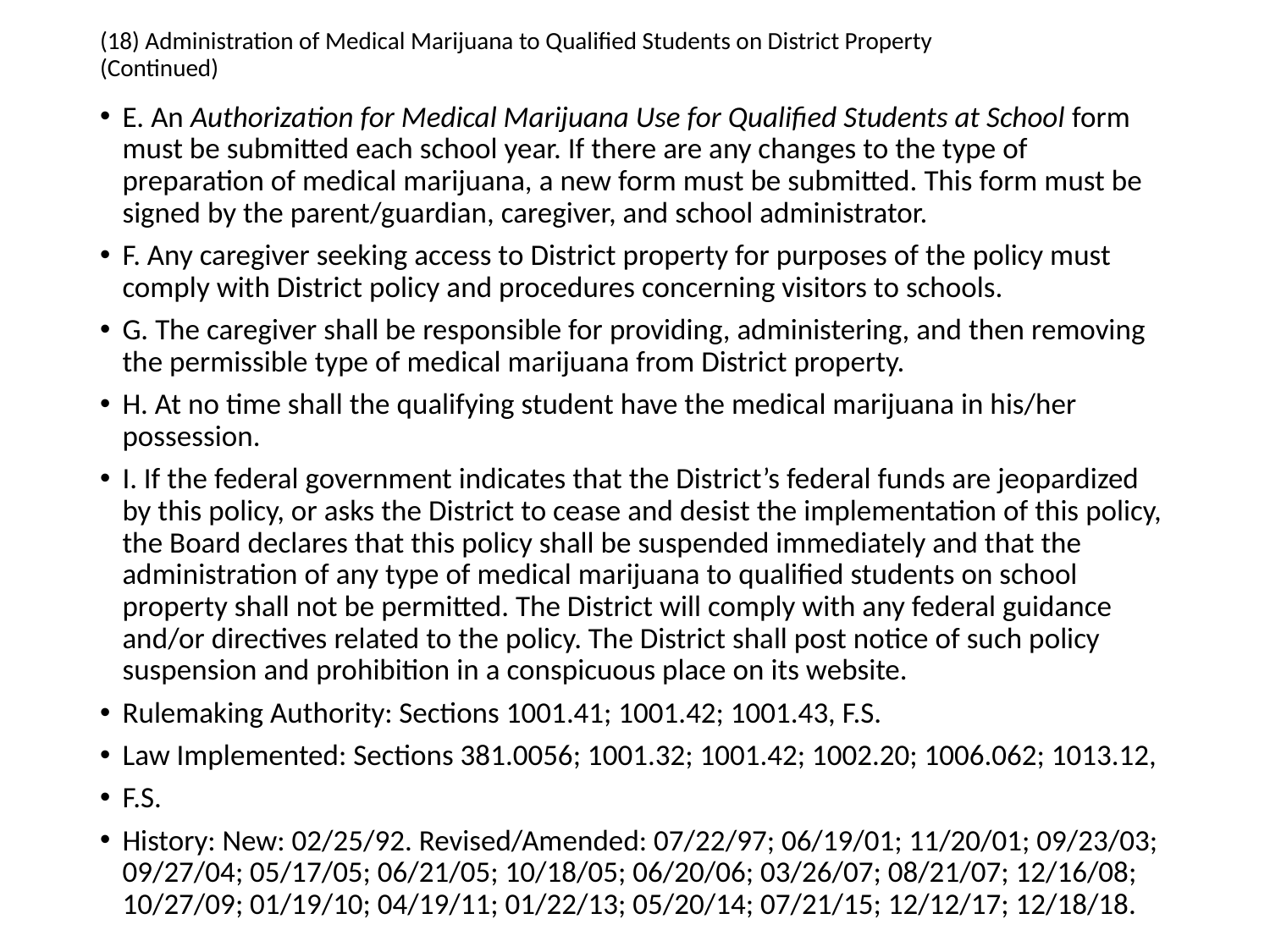

# (18) Administration of Medical Marijuana to Qualified Students on District Property (Continued)
E. An Authorization for Medical Marijuana Use for Qualified Students at School form must be submitted each school year. If there are any changes to the type of preparation of medical marijuana, a new form must be submitted. This form must be signed by the parent/guardian, caregiver, and school administrator.
F. Any caregiver seeking access to District property for purposes of the policy must comply with District policy and procedures concerning visitors to schools.
G. The caregiver shall be responsible for providing, administering, and then removing the permissible type of medical marijuana from District property.
H. At no time shall the qualifying student have the medical marijuana in his/her possession.
I. If the federal government indicates that the District’s federal funds are jeopardized by this policy, or asks the District to cease and desist the implementation of this policy, the Board declares that this policy shall be suspended immediately and that the administration of any type of medical marijuana to qualified students on school property shall not be permitted. The District will comply with any federal guidance and/or directives related to the policy. The District shall post notice of such policy suspension and prohibition in a conspicuous place on its website.
Rulemaking Authority: Sections 1001.41; 1001.42; 1001.43, F.S.
Law Implemented: Sections 381.0056; 1001.32; 1001.42; 1002.20; 1006.062; 1013.12,
F.S.
History: New: 02/25/92. Revised/Amended: 07/22/97; 06/19/01; 11/20/01; 09/23/03; 09/27/04; 05/17/05; 06/21/05; 10/18/05; 06/20/06; 03/26/07; 08/21/07; 12/16/08; 10/27/09; 01/19/10; 04/19/11; 01/22/13; 05/20/14; 07/21/15; 12/12/17; 12/18/18.